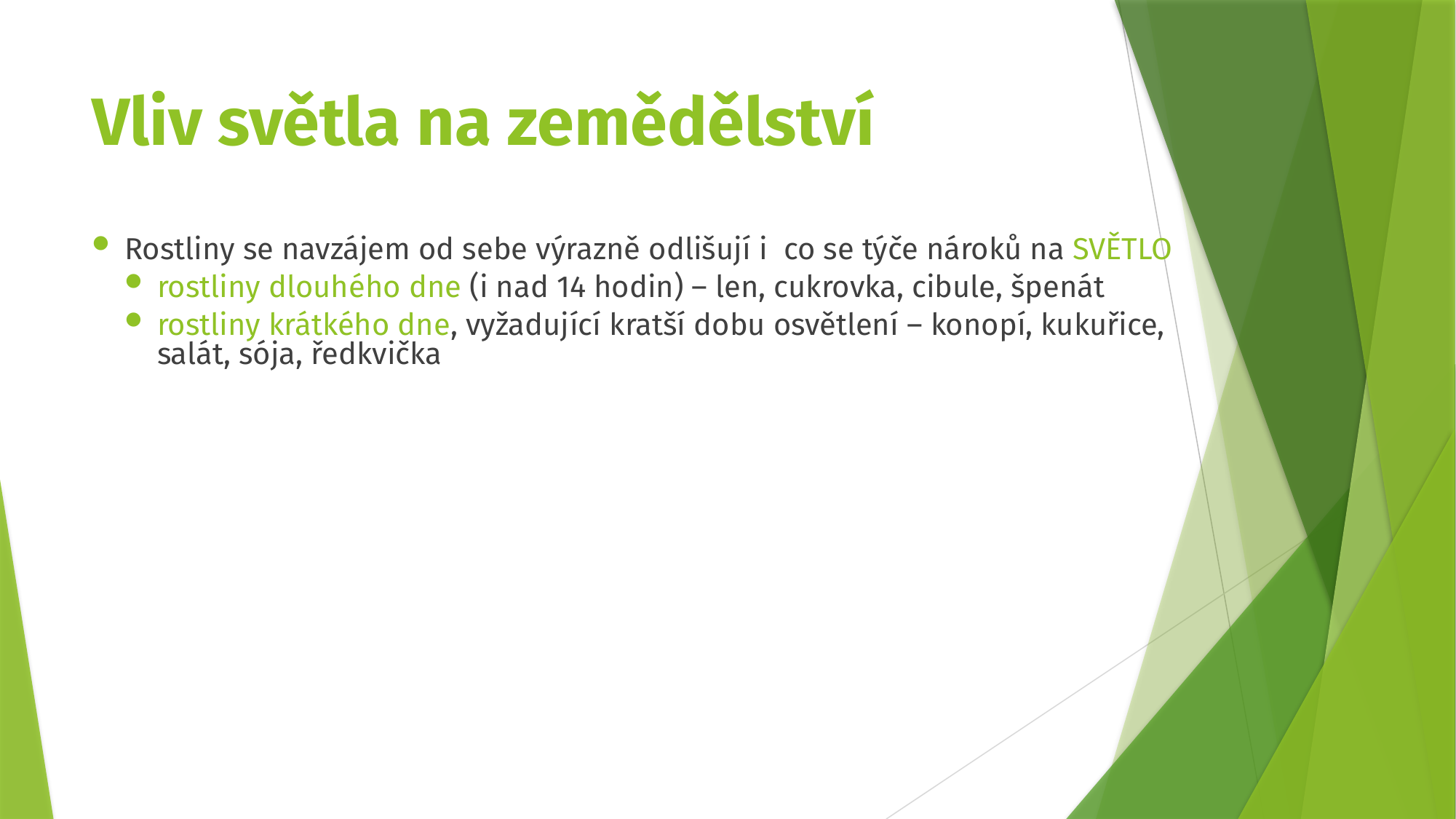

# Vliv světla na zemědělství
Rostliny se navzájem od sebe výrazně odlišují i  co se týče nároků na SVĚTLO
rostliny dlouhého dne (i nad 14 hodin) – len, cukrovka, cibule, špenát
rostliny krátkého dne, vyžadující kratší dobu osvětlení – konopí, kukuřice, salát, sója, ředkvička